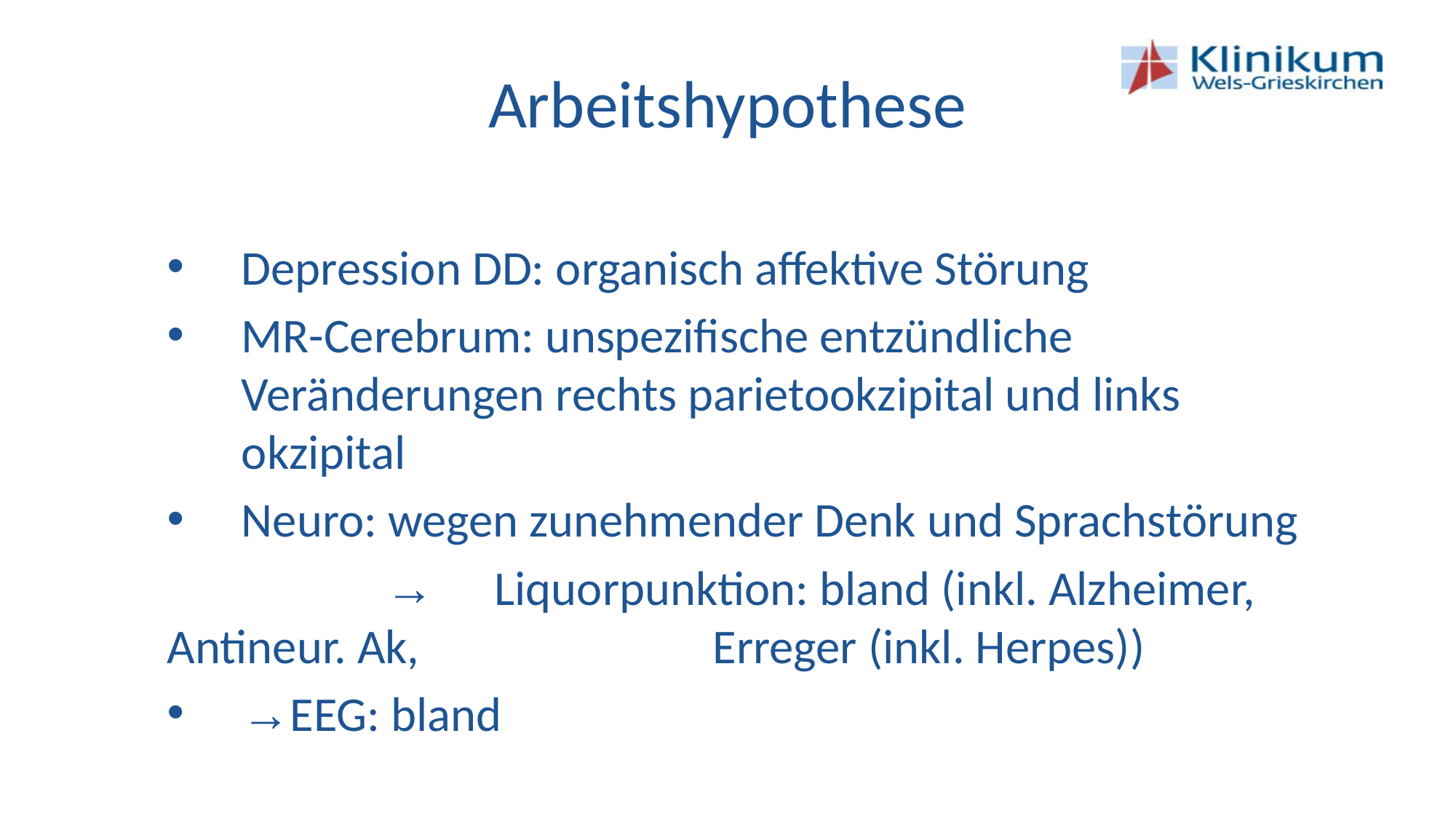

# Arbeitshypothese
Depression DD: organisch affektive Störung
MR-Cerebrum: unspezifische entzündliche Veränderungen rechts parietookzipital und links okzipital
Neuro: wegen zunehmender Denk und Sprachstörung
		→	Liquorpunktion: bland (inkl. Alzheimer, Antineur. Ak,   			Erreger (inkl. Herpes))
→EEG: bland